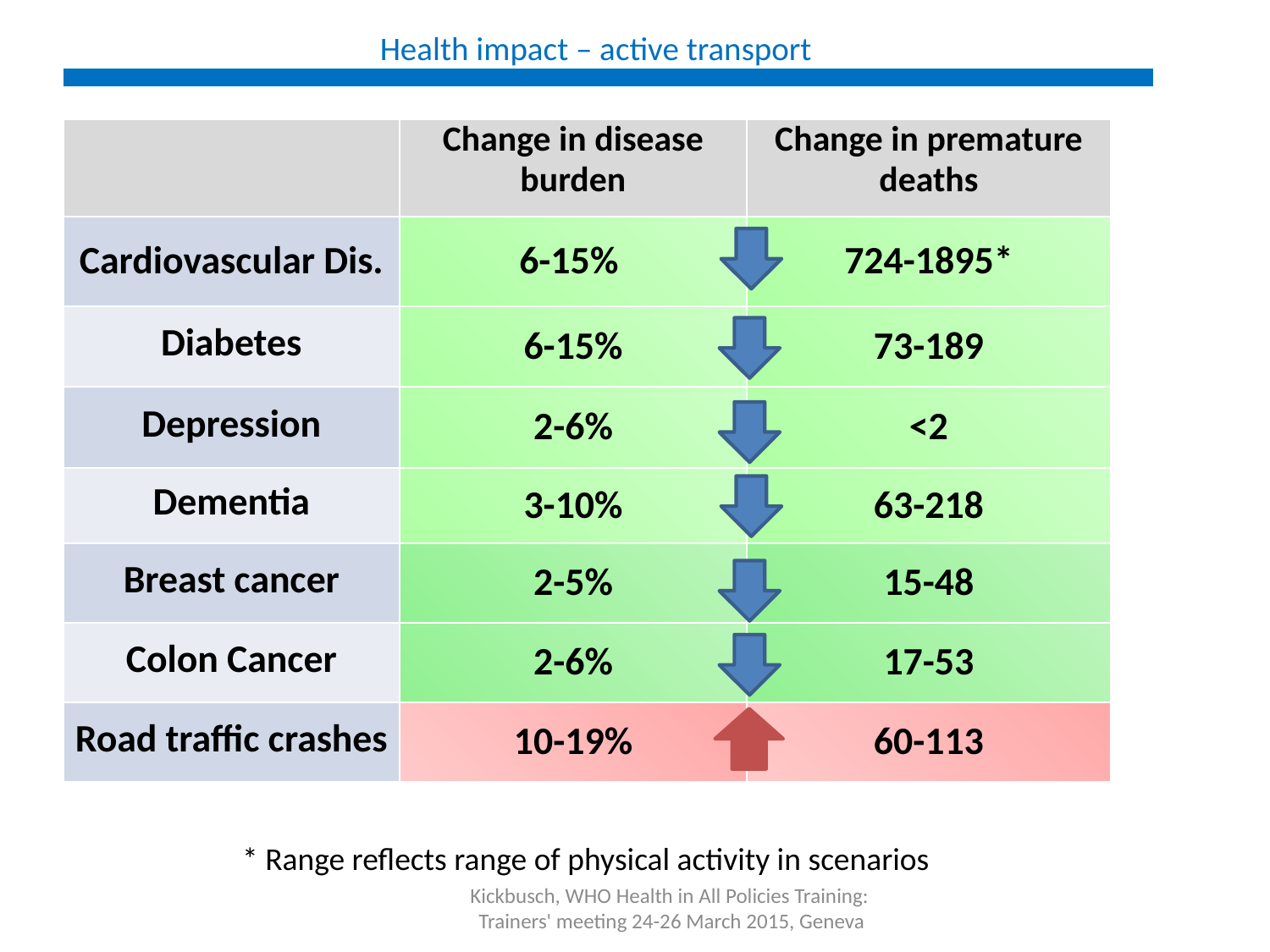

# Health impact – active transport
|  | Change in disease burden | Change in premature deaths |
| --- | --- | --- |
| Cardiovascular Dis. | 6-15% | 724-1895\* |
| Diabetes | 6-15% | 73-189 |
| Depression | 2-6% | <2 |
| Dementia | 3-10% | 63-218 |
| Breast cancer | 2-5% | 15-48 |
| Colon Cancer | 2-6% | 17-53 |
| Road traffic crashes | 10-19% | 60-113 |

* Range reflects range of physical activity in scenarios
Kickbusch, WHO Health in All Policies Training:
Trainers' meeting 24-26 March 2015, Geneva